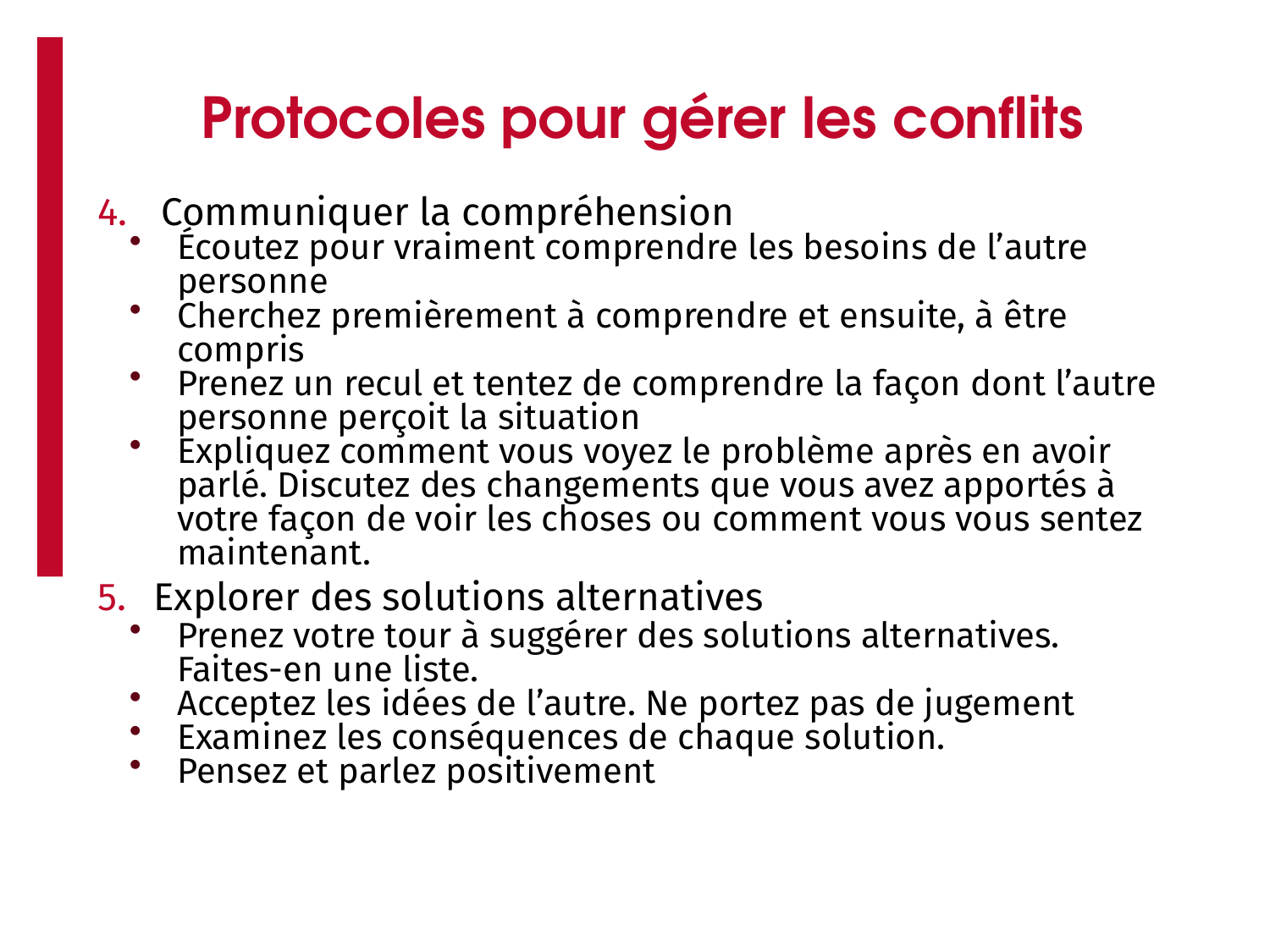

Protocoles pour gérer les conflits

Communiquer la compréhension
Écoutez pour vraiment comprendre les besoins de l’autre personne
Cherchez premièrement à comprendre et ensuite, à être compris
Prenez un recul et tentez de comprendre la façon dont l’autre personne perçoit la situation
Expliquez comment vous voyez le problème après en avoir parlé. Discutez des changements que vous avez apportés à votre façon de voir les choses ou comment vous vous sentez maintenant.
5.  Explorer des solutions alternatives
Prenez votre tour à suggérer des solutions alternatives. Faites-en une liste.
Acceptez les idées de l’autre. Ne portez pas de jugement
Examinez les conséquences de chaque solution.
Pensez et parlez positivement